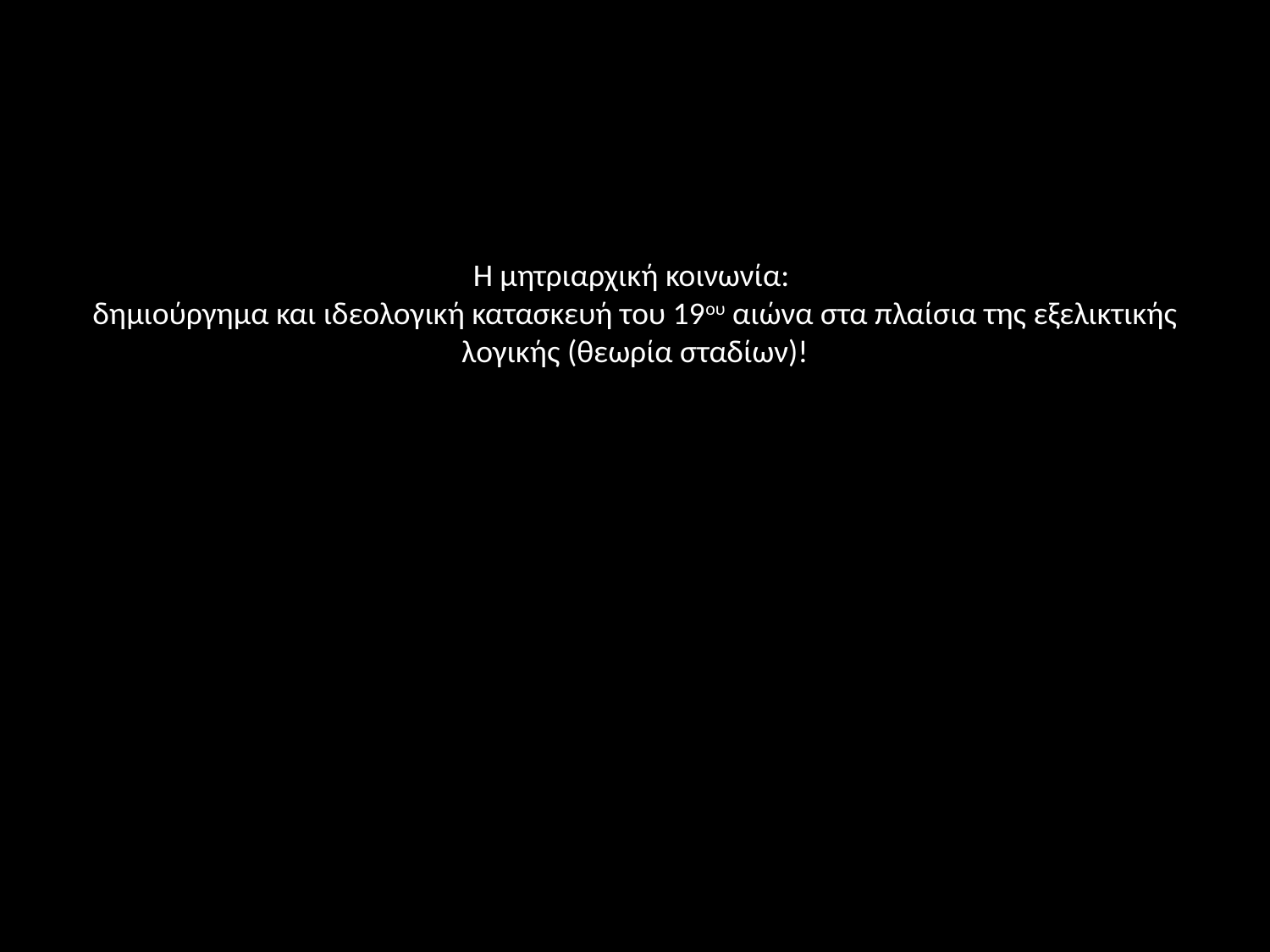

# Η μητριαρχική κοινωνία: δημιούργημα και ιδεολογική κατασκευή του 19ου αιώνα στα πλαίσια της εξελικτικής λογικής (θεωρία σταδίων)!